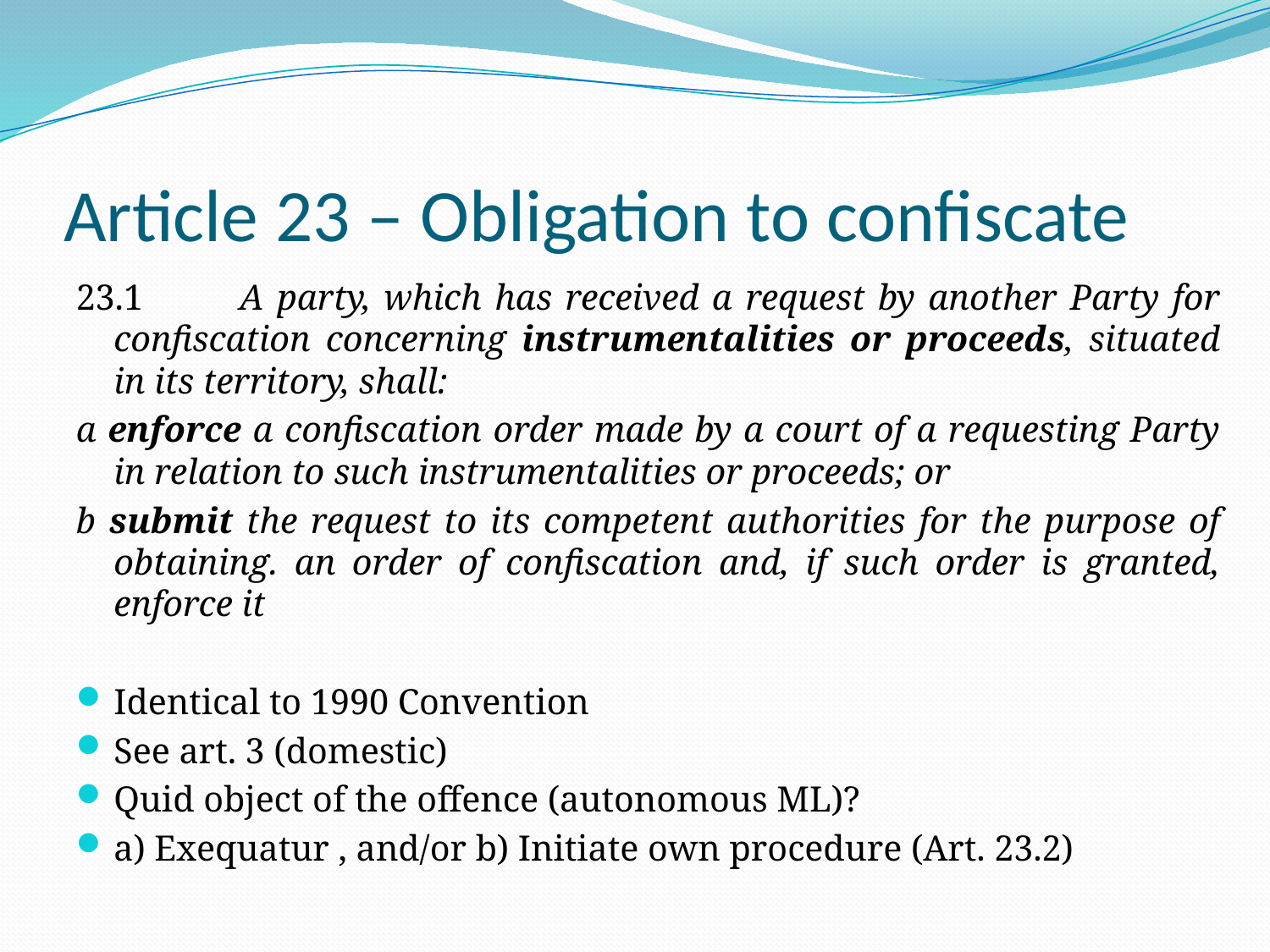

# Article 23 – Obligation to confiscate
23.1	A party, which has received a request by another Party for confiscation concerning instrumentalities or proceeds, situated in its territory, shall:
a enforce a confiscation order made by a court of a requesting Party in relation to such instrumentalities or proceeds; or
b submit the request to its competent authorities for the purpose of obtaining. an order of confiscation and, if such order is granted, enforce it

Identical to 1990 Convention
See art. 3 (domestic)
Quid object of the offence (autonomous ML)?
a) Exequatur , and/or b) Initiate own procedure (Art. 23.2)